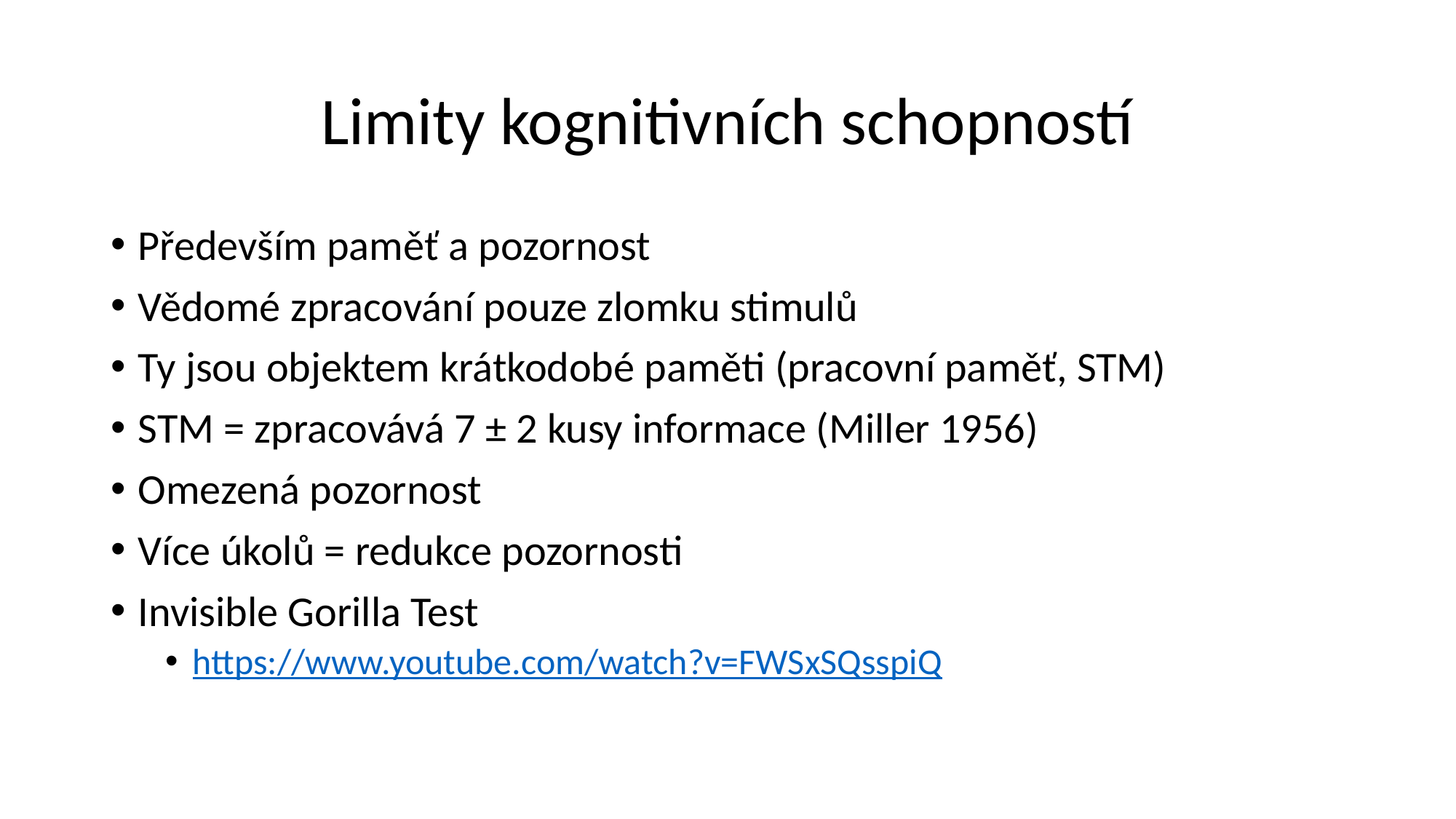

# Limity kognitivních schopností
Především paměť a pozornost
Vědomé zpracování pouze zlomku stimulů
Ty jsou objektem krátkodobé paměti (pracovní paměť, STM)
STM = zpracovává 7 ± 2 kusy informace (Miller 1956)
Omezená pozornost
Více úkolů = redukce pozornosti
Invisible Gorilla Test
https://www.youtube.com/watch?v=FWSxSQsspiQ